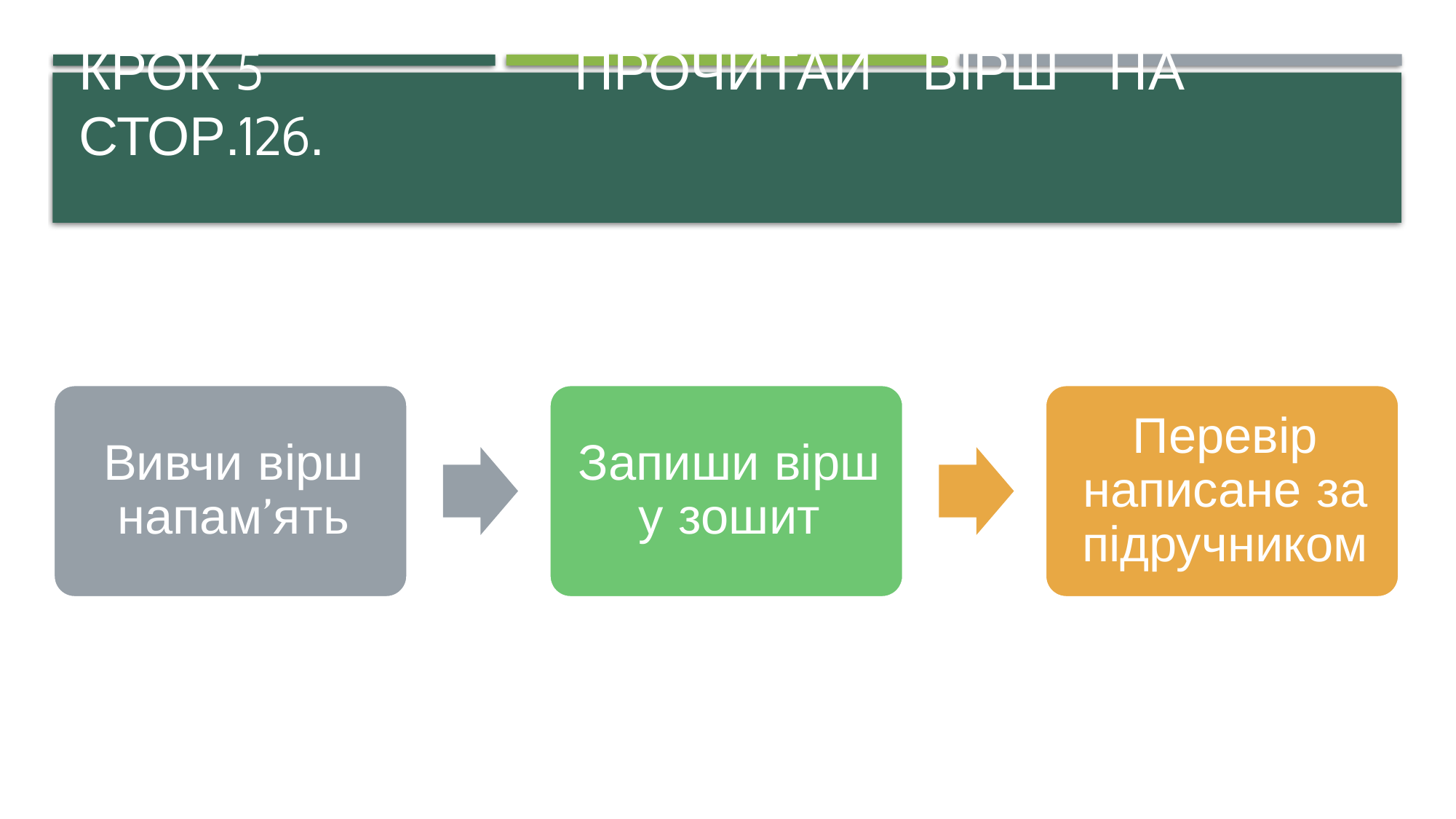

# Крок 5                   прочитай   вірш   на  стор.126.
Вивчи вірш напам’ять

Запиши вірш у зошит

Перевір написане за підручником